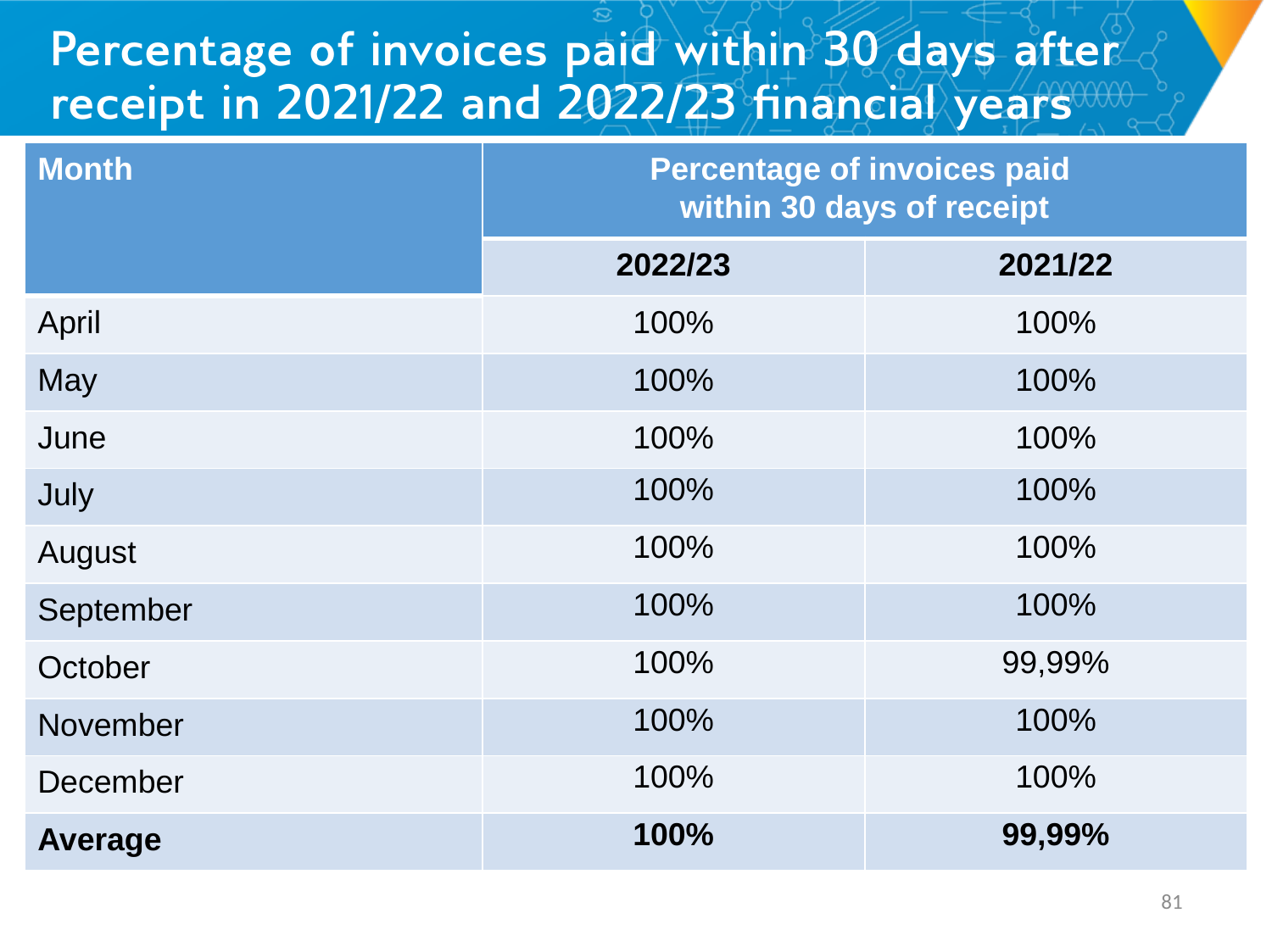

# Percentage of invoices paid within 30 days after receipt in 2021/22 and 2022/23 financial years
| Month | Percentage of invoices paid within 30 days of receipt |  |
| --- | --- | --- |
|  | 2022/23 | 2021/22 |
| April | 100% | 100% |
| May | 100% | 100% |
| June | 100% | 100% |
| July | 100% | 100% |
| August | 100% | 100% |
| September | 100% | 100% |
| October | 100% | 99,99% |
| November | 100% | 100% |
| December | 100% | 100% |
| Average | 100% | 99,99% |
81